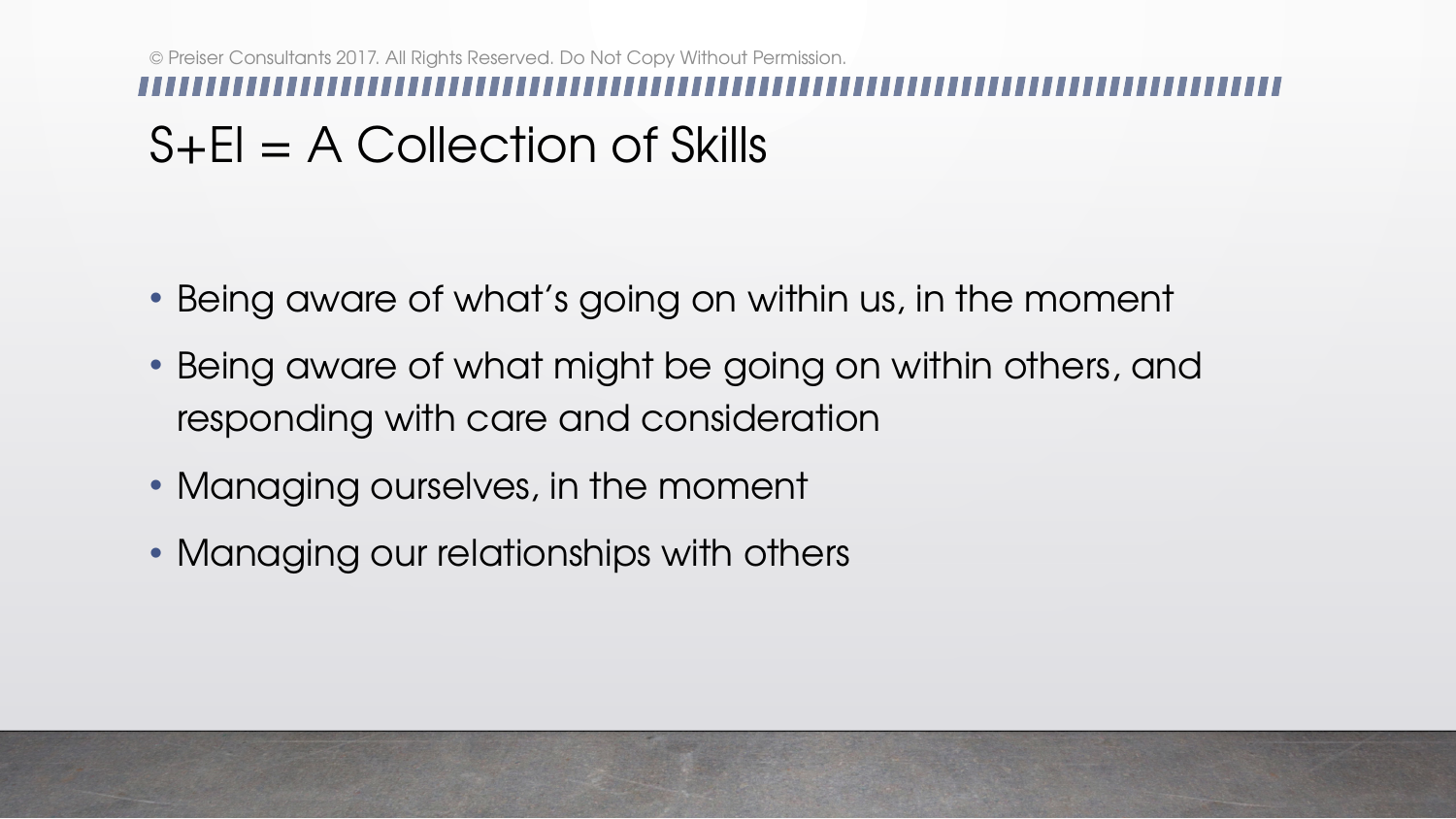

© Preiser Consultants 2017. All Rights Reserved. Do Not Copy Without Permission.
# S+EI = A Collection of Skills
Being aware of what’s going on within us, in the moment
Being aware of what might be going on within others, and responding with care and consideration
Managing ourselves, in the moment
Managing our relationships with others